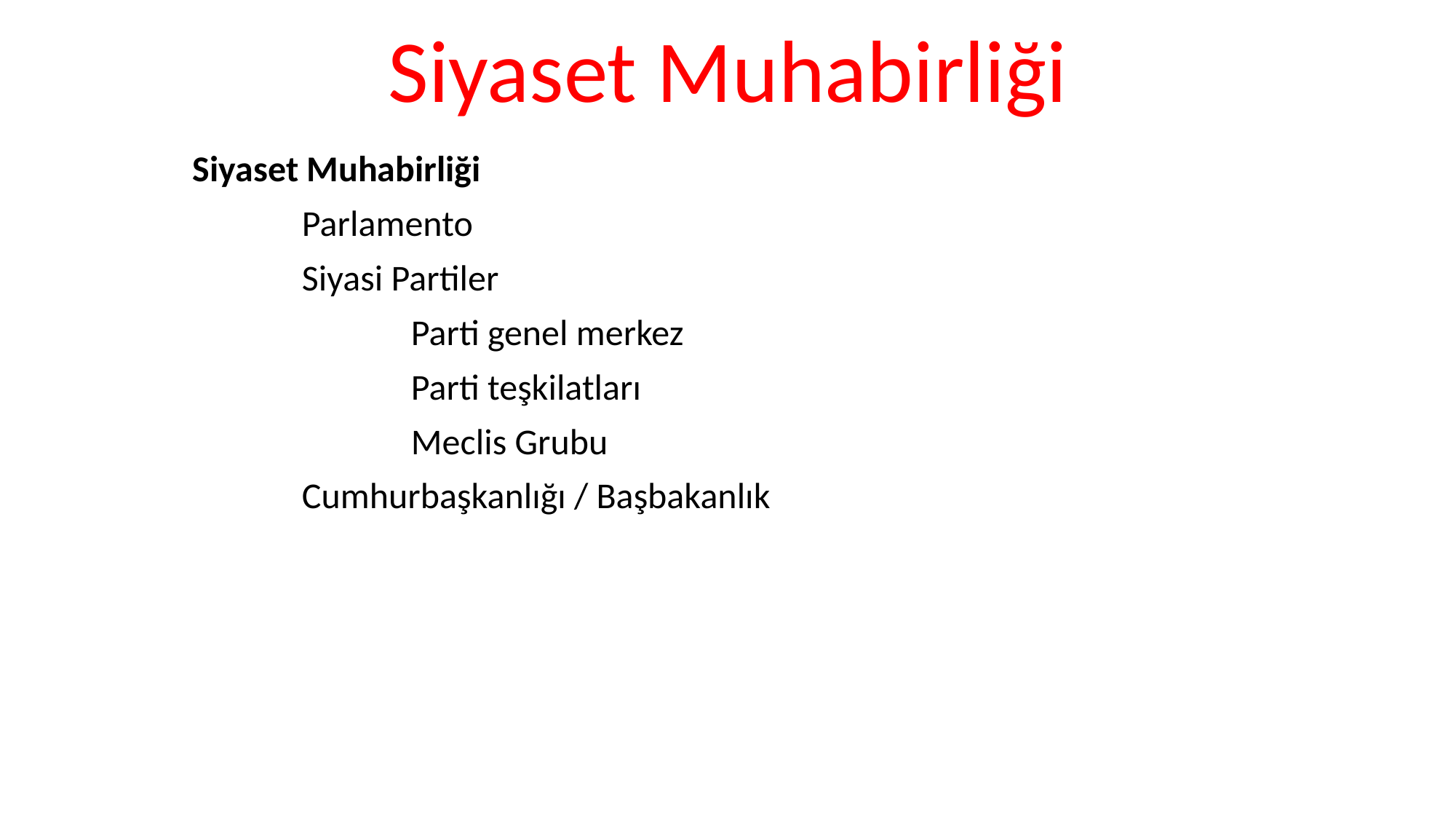

# Siyaset Muhabirliği
Siyaset Muhabirliği
	Parlamento
	Siyasi Partiler
		Parti genel merkez
		Parti teşkilatları
		Meclis Grubu
	Cumhurbaşkanlığı / Başbakanlık